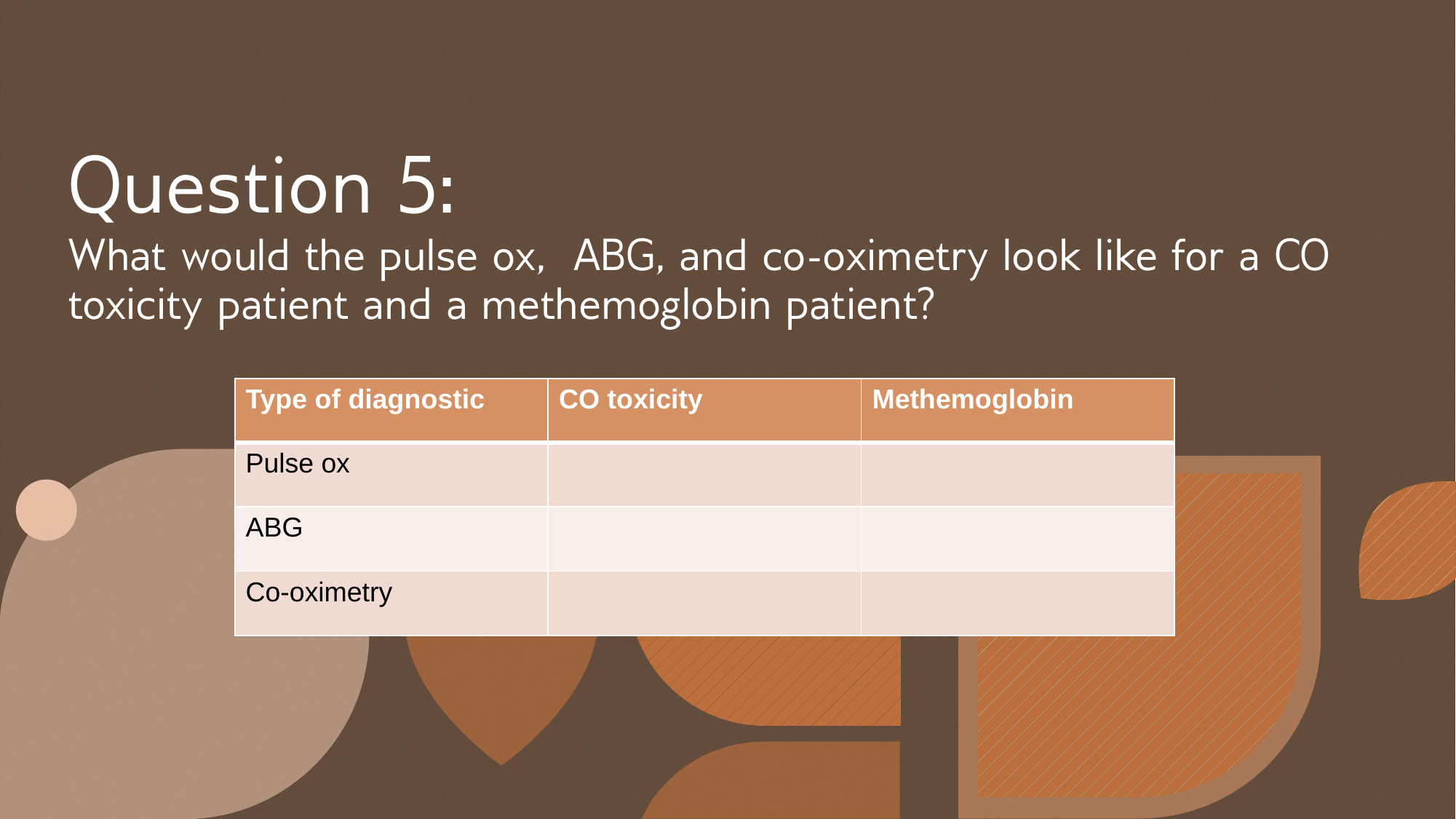

# Question 5: What would the pulse ox,  ABG, and co-oximetry look like for a CO toxicity patient and a methemoglobin patient?
| Type of diagnostic | CO toxicity | Methemoglobin |
| --- | --- | --- |
| Pulse ox |  |  |
| ABG |  |  |
| Co-oximetry |  |  |